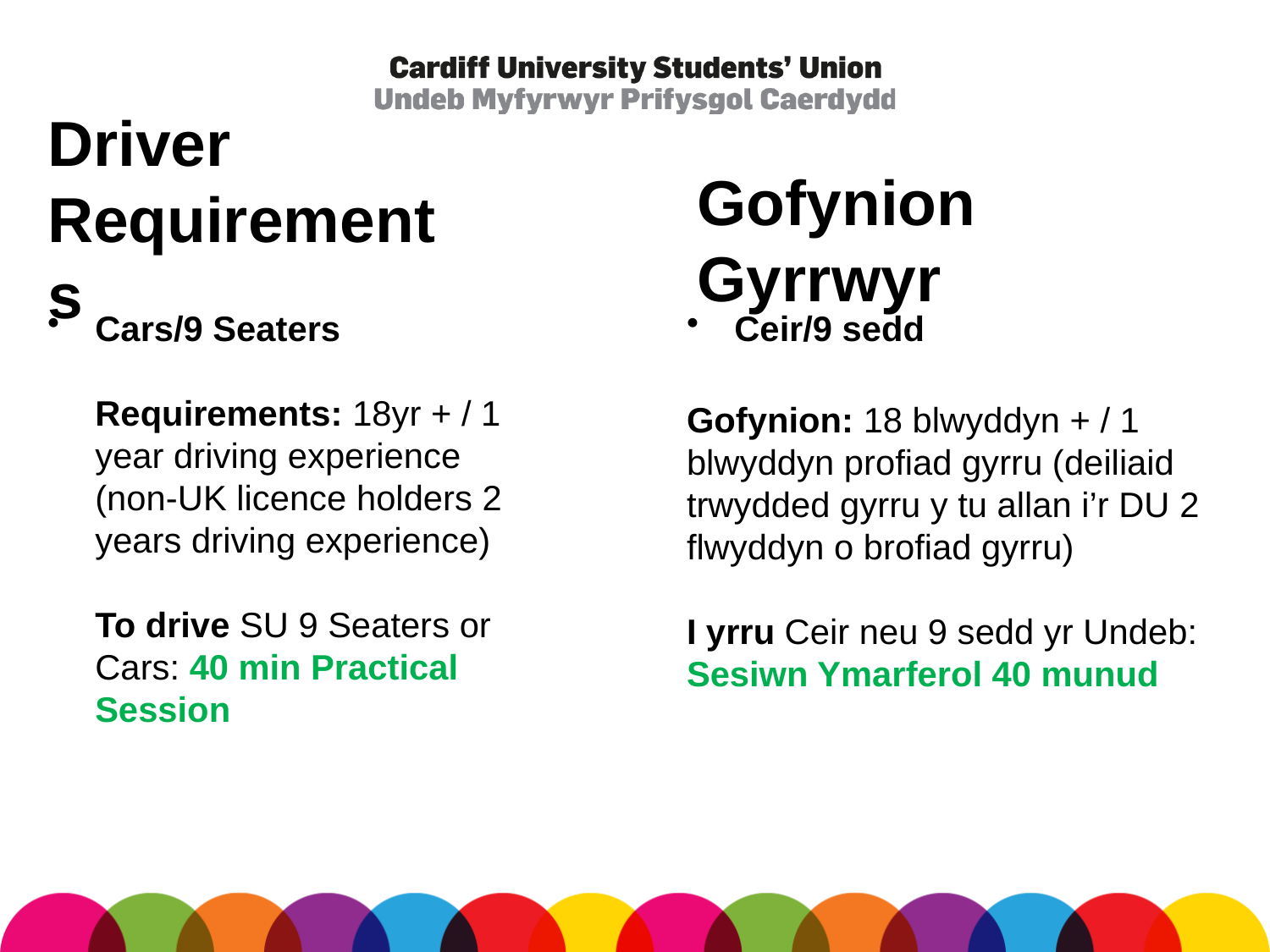

# Driver Requirements
Gofynion Gyrrwyr
Cars/9 Seaters
Requirements: 18yr + / 1 year driving experience (non-UK licence holders 2 years driving experience)
To drive SU 9 Seaters or Cars: 40 min Practical Session
Ceir/9 sedd
Gofynion: 18 blwyddyn + / 1 blwyddyn profiad gyrru (deiliaid trwydded gyrru y tu allan i’r DU 2 flwyddyn o brofiad gyrru)
I yrru Ceir neu 9 sedd yr Undeb: Sesiwn Ymarferol 40 munud